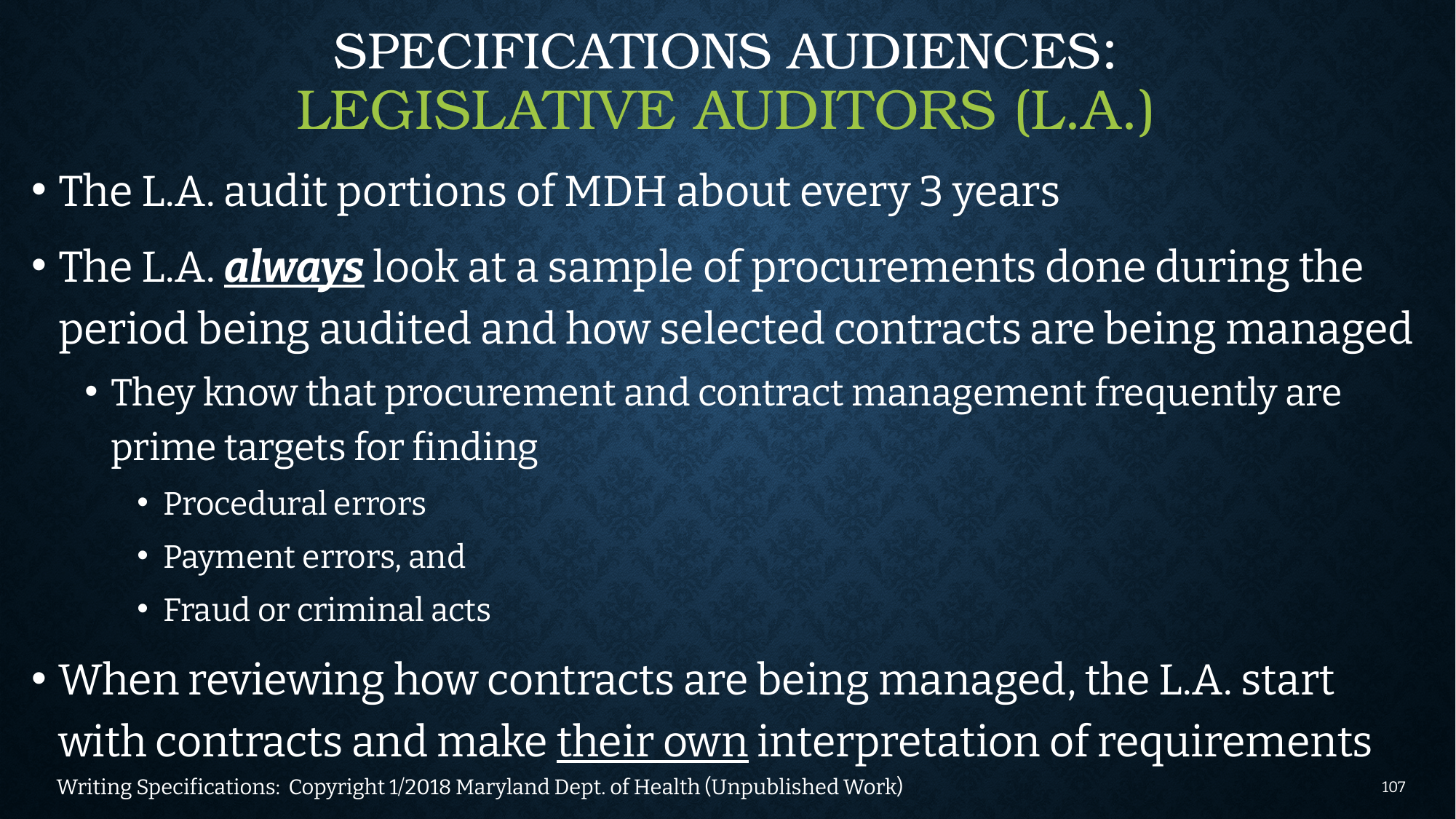

# Specifications audiences: legislative auditors (L.A.)
The L.A. audit portions of MDH about every 3 years
The L.A. always look at a sample of procurements done during the period being audited and how selected contracts are being managed
They know that procurement and contract management frequently are prime targets for finding
Procedural errors
Payment errors, and
Fraud or criminal acts
When reviewing how contracts are being managed, the L.A. start with contracts and make their own interpretation of requirements
Writing Specifications:  Copyright 1/2018 Maryland Dept. of Health (Unpublished Work)
107